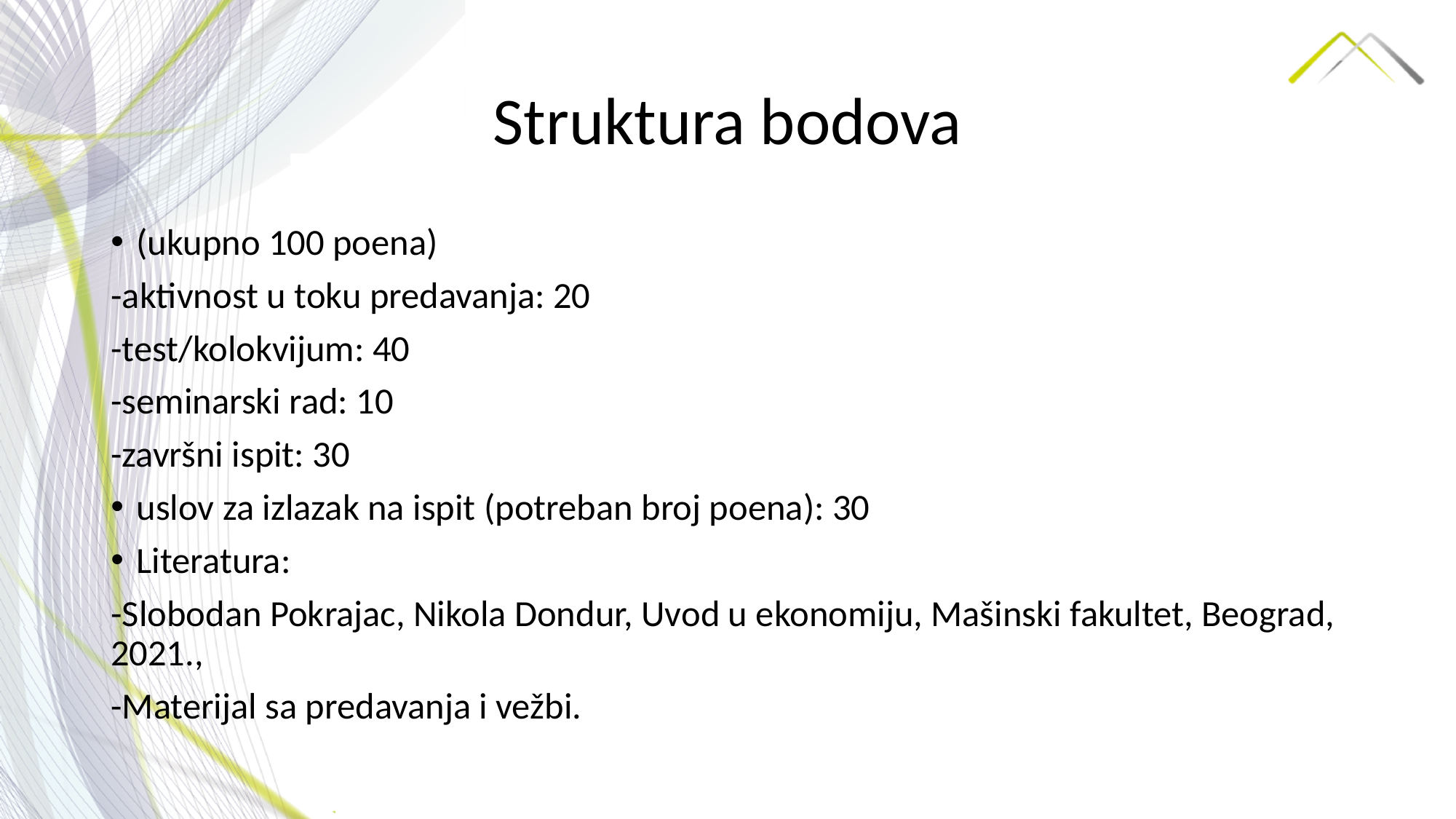

# Struktura bodova
(ukupno 100 poena)
-aktivnost u toku predavanja: 20
-test/kolokvijum: 40
-seminarski rad: 10
-završni ispit: 30
uslov za izlazak na ispit (potreban broj poena): 30
Literatura:
-Slobodan Pokrajac, Nikola Dondur, Uvod u ekonomiju, Mašinski fakultet, Beograd, 2021.,
-Materijal sa predavanja i vežbi.